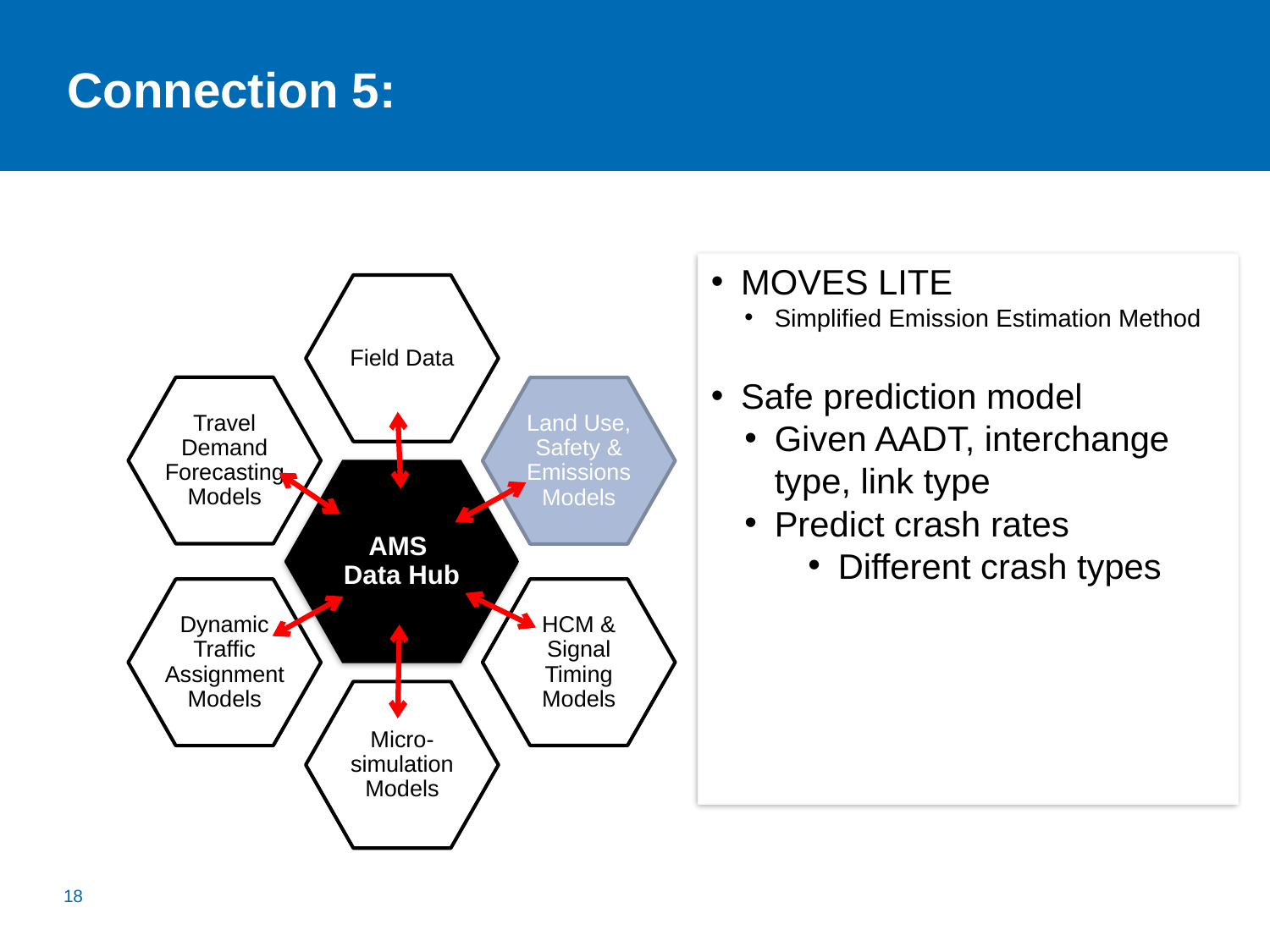

# Connection 5:
MOVES LITE
Simplified Emission Estimation Method

Safe prediction model
Given AADT, interchange type, link type
Predict crash rates
Different crash types

AMS
Data Hub
Field Data
Land Use, Safety & Emissions Models
HCM & Signal Timing Models
Micro-simulation Models
Dynamic Traffic Assignment Models
Travel Demand Forecasting Models
18